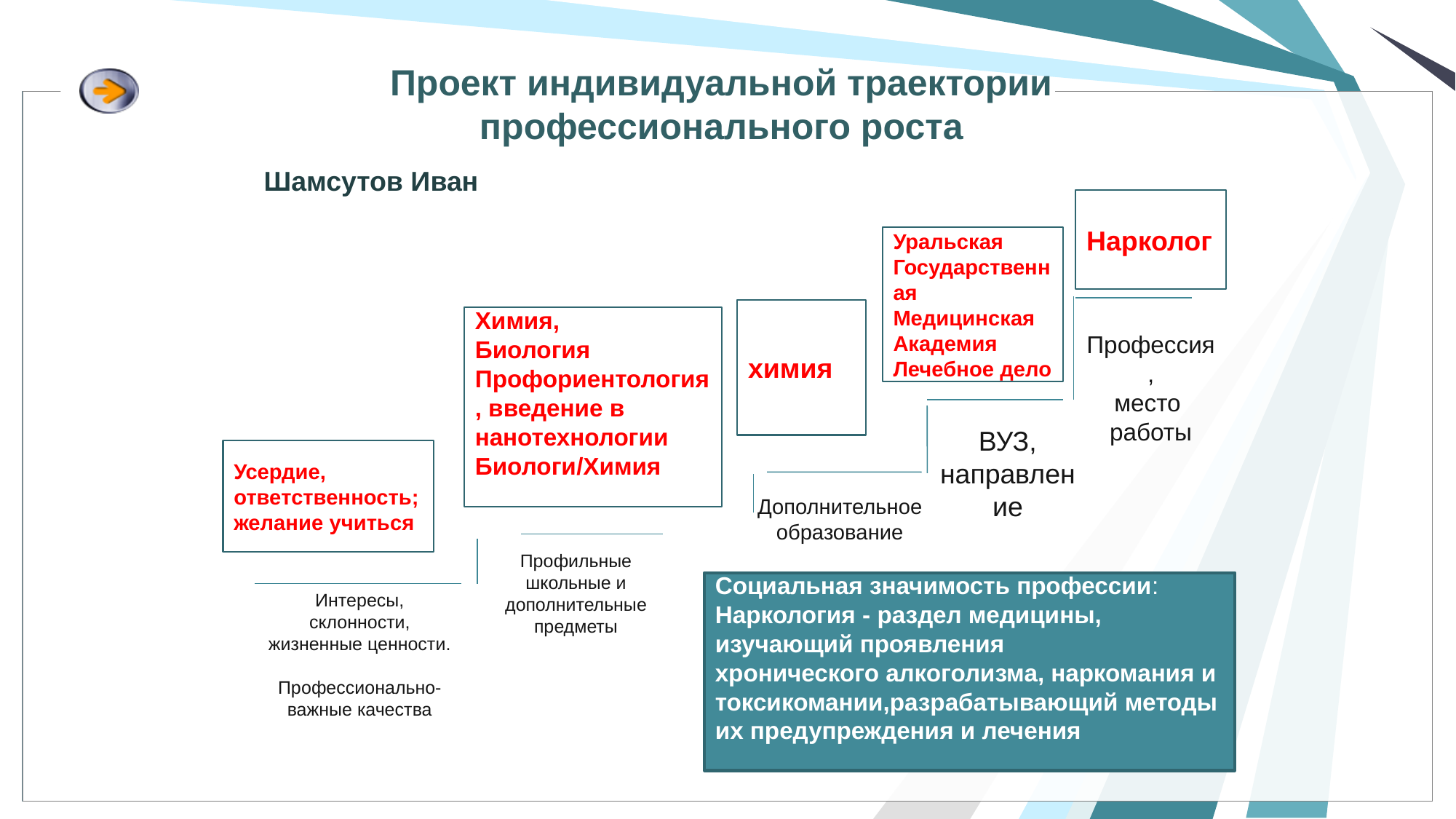

# Проект индивидуальной траектории профессионального роста
Шамсутов Иван
Нарколог

Уральская Государственная Медицинская Академия
Лечебное дело

химия
Химия,
Биология
Профориентология, введение в нанотехнологии Биологи/Химия

Профессия,
место
работы
ВУЗ, направление
Усердие, ответственность; желание учиться
Дополнительное образование
Профильные школьные и дополнительные предметы
Социальная значимость профессии:
Наркология - раздел медицины, изучающий проявления  хронического алкоголизма, наркомания и токсикомании,разрабатывающий методы их предупреждения и лечения

Интересы, склонности, жизненные ценности.

Профессионально-важные качества